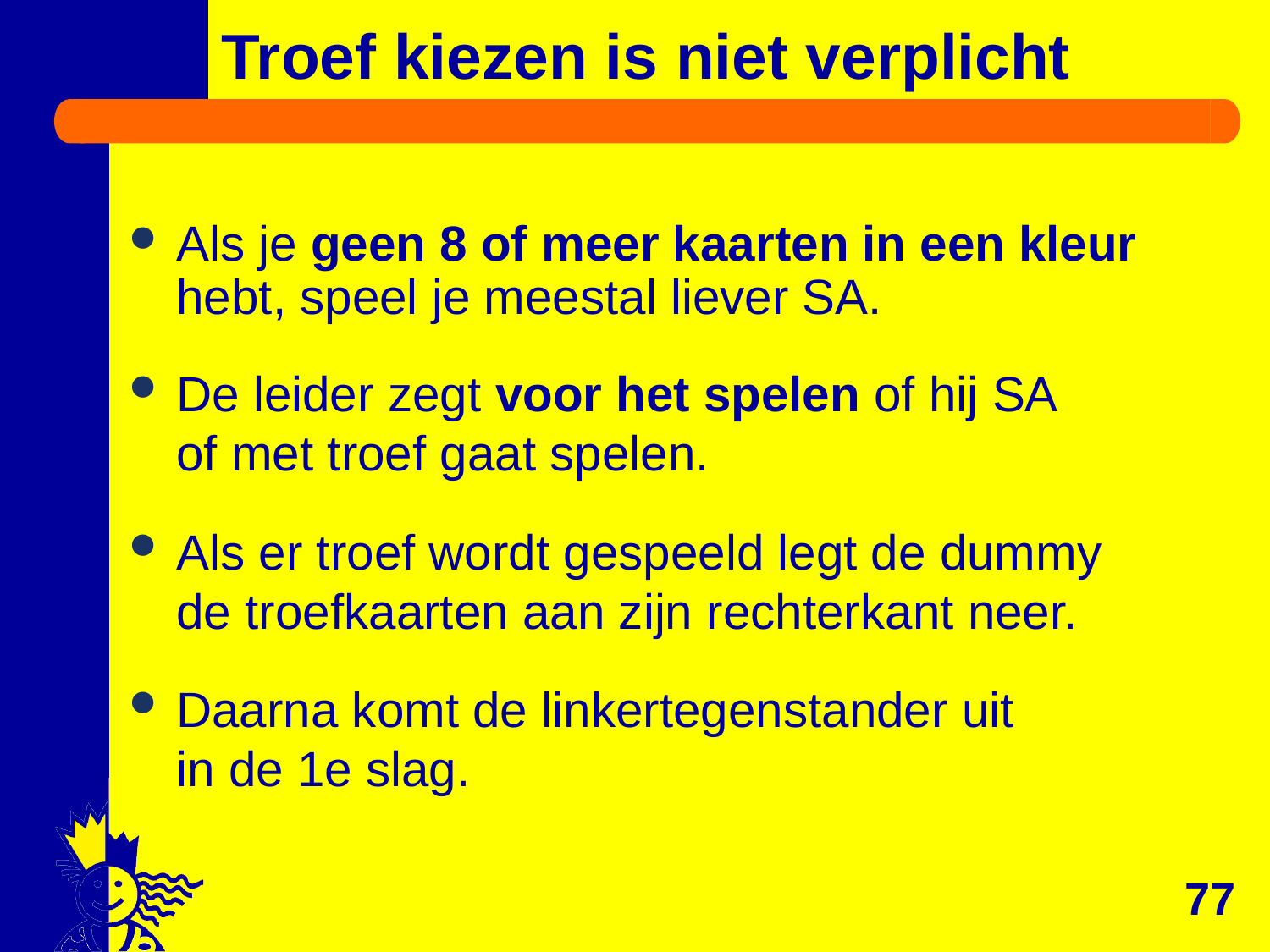

# Troef kiezen is niet verplicht

Als je geen 8 of meer kaarten in een kleur hebt, speel je meestal liever SA.

De leider zegt voor het spelen of hij SA
of met troef gaat spelen.

Als er troef wordt gespeeld legt de dummy
de troefkaarten aan zijn rechterkant neer.

Daarna komt de linkertegenstander uit
in de 1e slag.
77